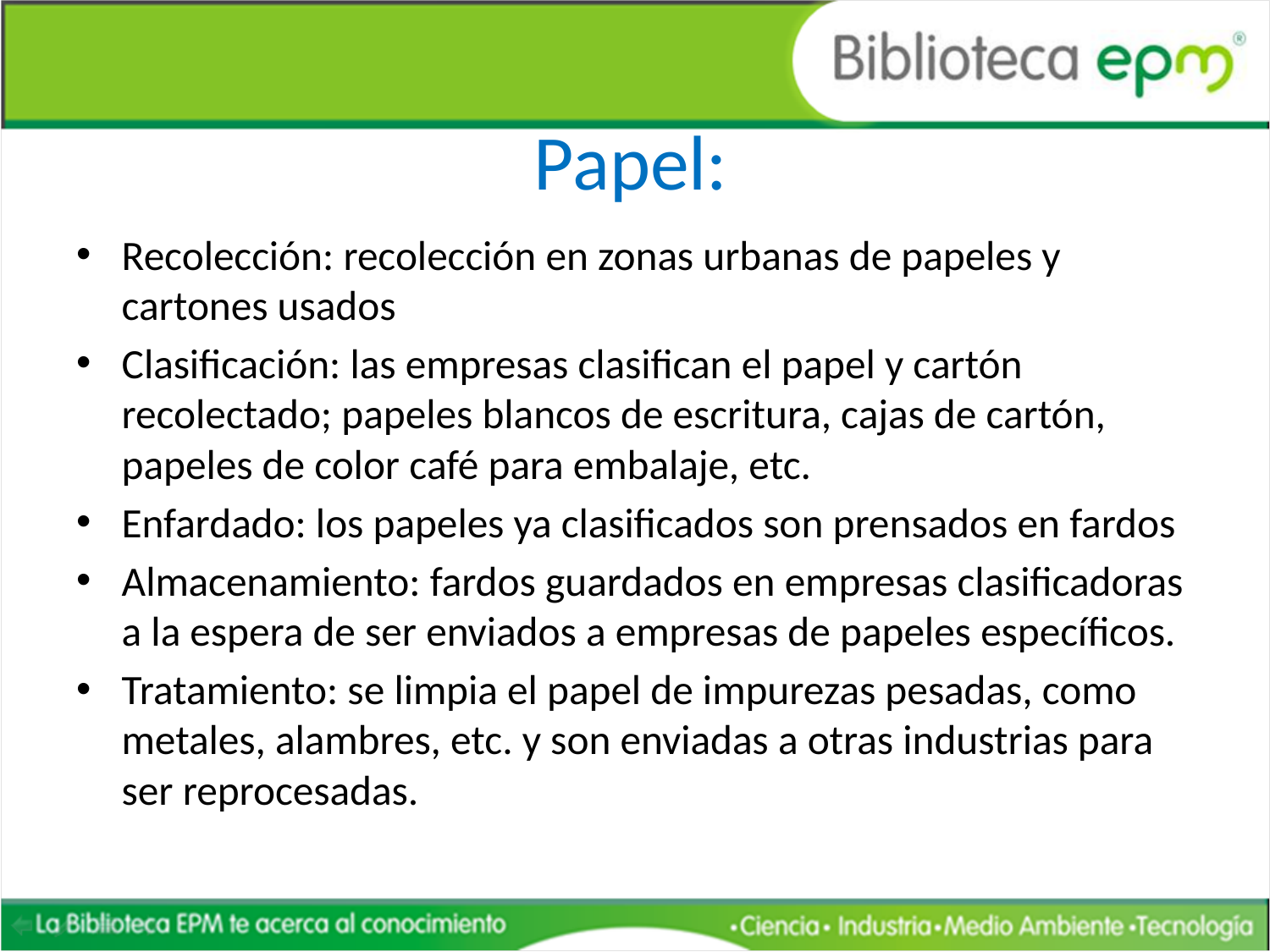

# Papel:
Recolección: recolección en zonas urbanas de papeles y cartones usados
Clasificación: las empresas clasifican el papel y cartón recolectado; papeles blancos de escritura, cajas de cartón, papeles de color café para embalaje, etc.
Enfardado: los papeles ya clasificados son prensados en fardos
Almacenamiento: fardos guardados en empresas clasificadoras a la espera de ser enviados a empresas de papeles específicos.
Tratamiento: se limpia el papel de impurezas pesadas, como metales, alambres, etc. y son enviadas a otras industrias para ser reprocesadas.